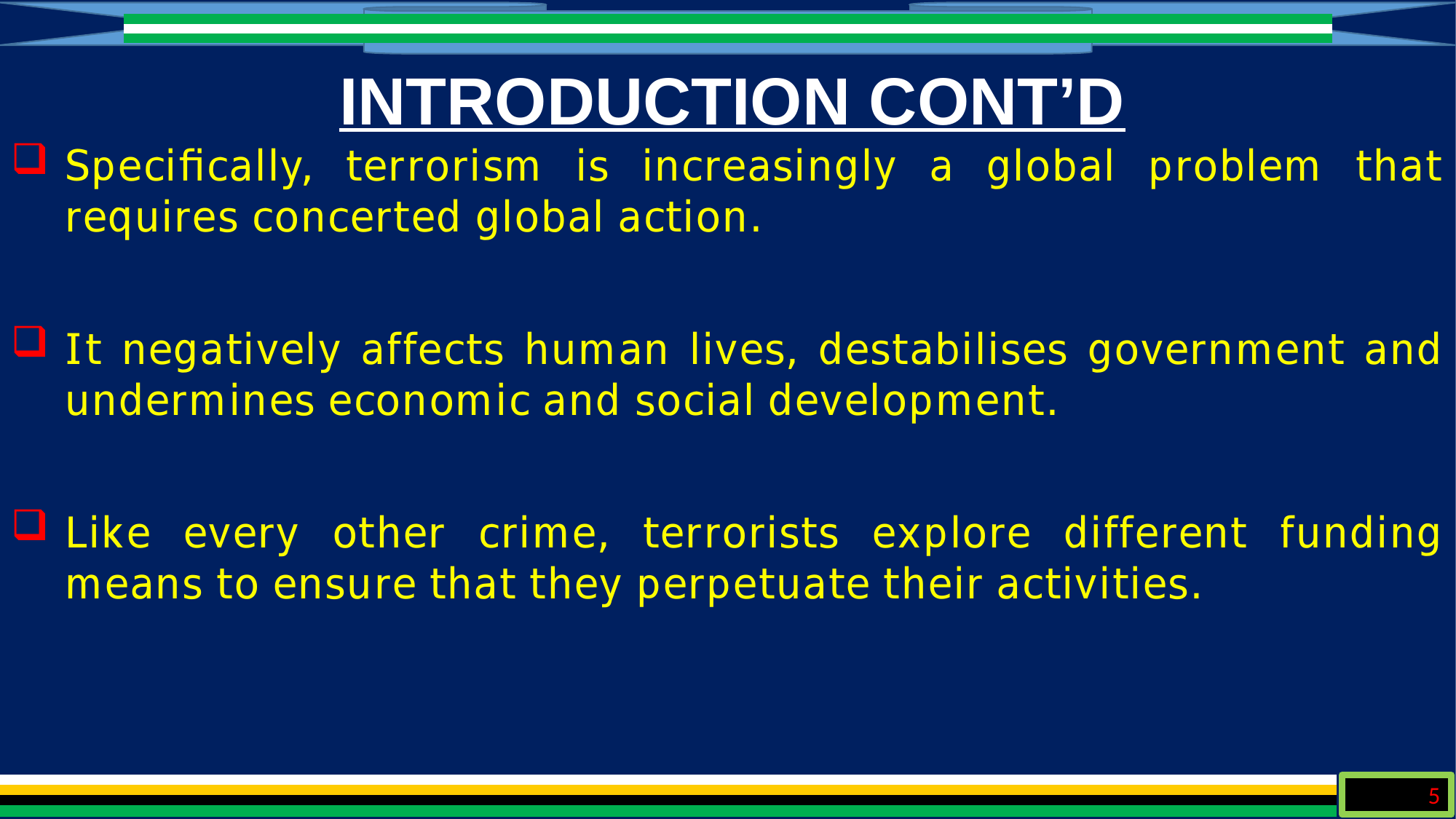

INTRODUCTION CONT’D
Specifically, terrorism is increasingly a global problem that requires concerted global action.

It negatively affects human lives, destabilises government and undermines economic and social development.

Like every other crime, terrorists explore different funding means to ensure that they perpetuate their activities.

5